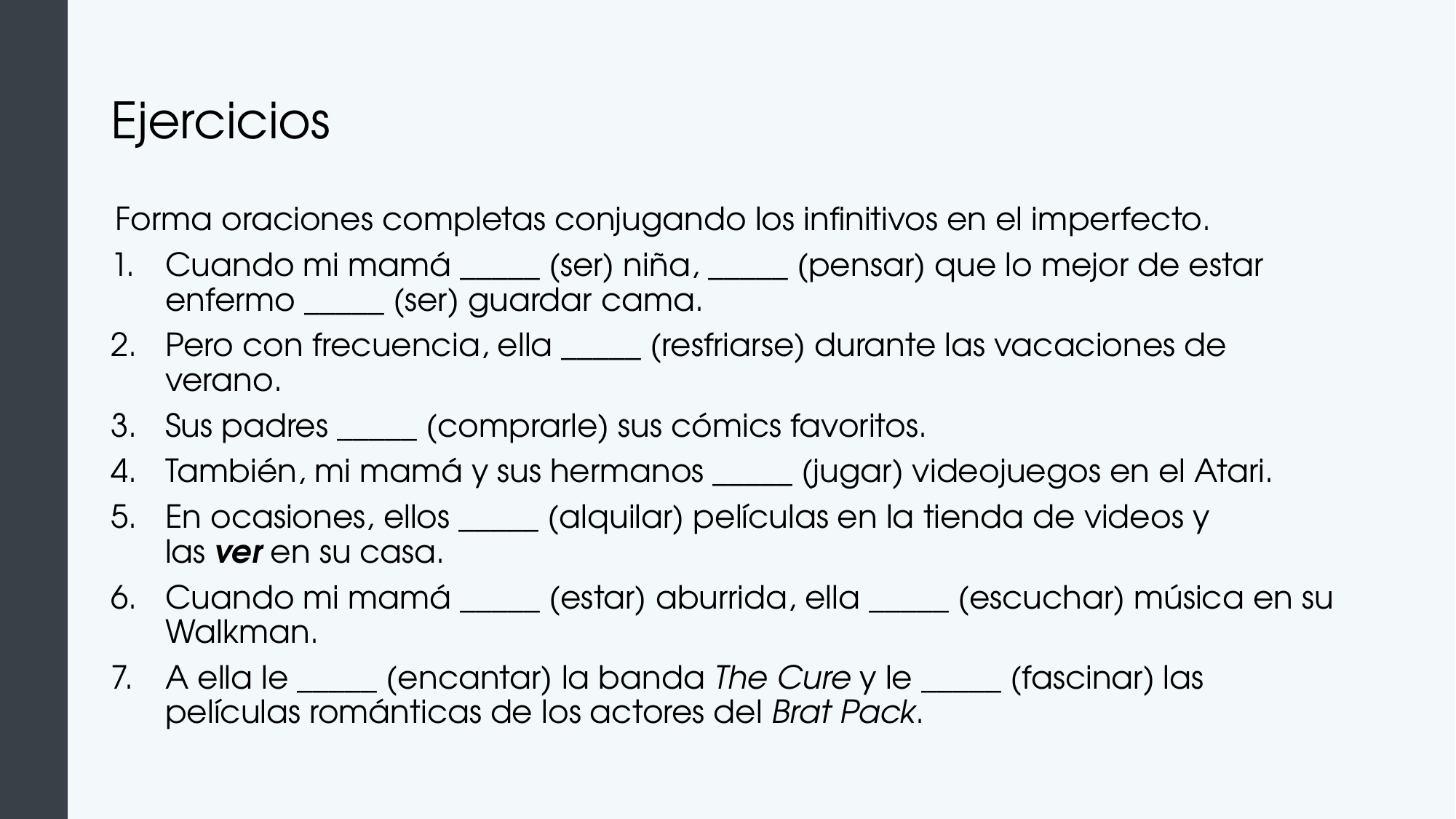

# Ejercicios
Forma oraciones completas conjugando los infinitivos en el imperfecto.
Cuando mi mamá _____ (ser) niña, _____ (pensar) que lo mejor de estar enfermo _____ (ser) guardar cama.
Pero con frecuencia, ella _____ (resfriarse) durante las vacaciones de verano.
Sus padres _____ (comprarle) sus cómics favoritos.
También, mi mamá y sus hermanos _____ (jugar) videojuegos en el Atari.
En ocasiones, ellos _____ (alquilar) películas en la tienda de videos y las ver en su casa.
Cuando mi mamá _____ (estar) aburrida, ella _____ (escuchar) música en su Walkman.
A ella le _____ (encantar) la banda The Cure y le _____ (fascinar) las películas románticas de los actores del Brat Pack.